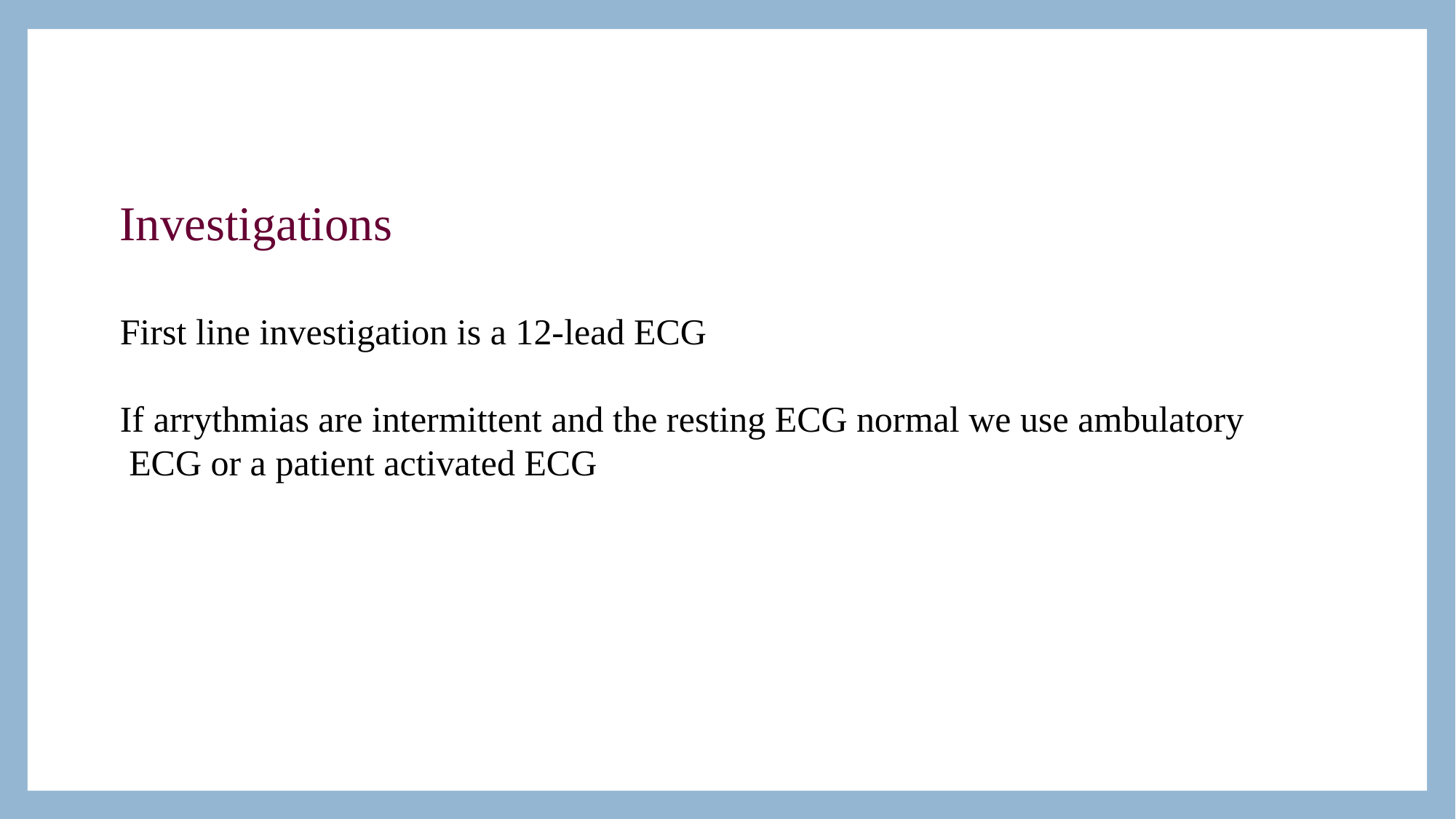

Investigations

First line investigation is a 12-lead ECG

If arrythmias are intermittent and the resting ECG normal we use ambulatory
 ECG or a patient activated ECG